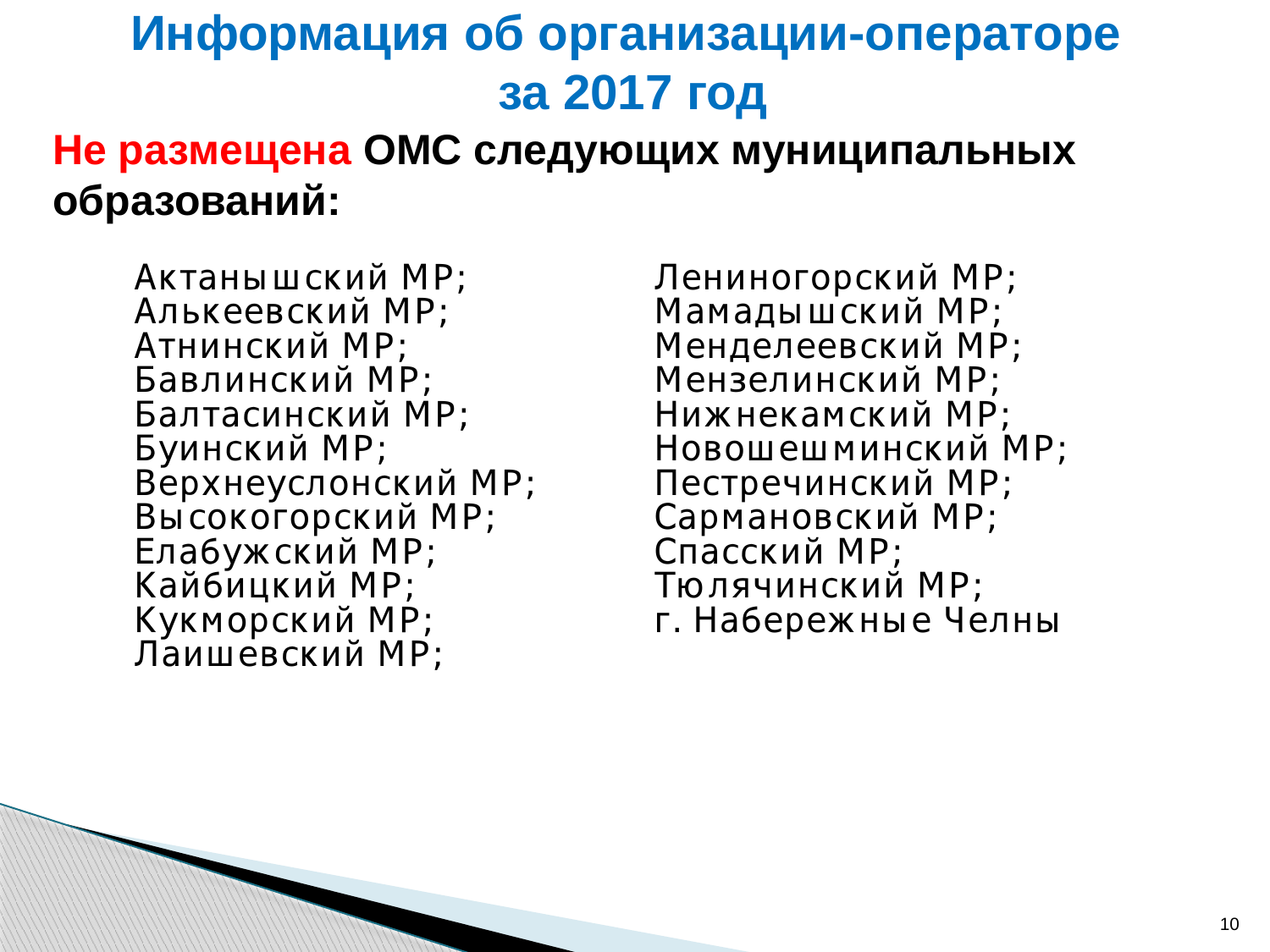

# Информация об организации-операторе за 2017 год
Не размещена ОМС следующих муниципальных образований:

| Актанышский МР; Алькеевский МР; Атнинский МР; Бавлинский МР; Балтасинский МР; Буинский МР; Верхнеуслонский МР; Высокогорский МР; Елабужский МР; Кайбицкий МР; Кукморский МР; Лаишевский МР; | Лениногорский МР; Мамадышский МР; Менделеевский МР; Мензелинский МР; Нижнекамский МР; Новошешминский МР; Пестречинский МР; Сармановский МР; Спасский МР; Тюлячинский МР; г. Набережные Челны |
| --- | --- |
10